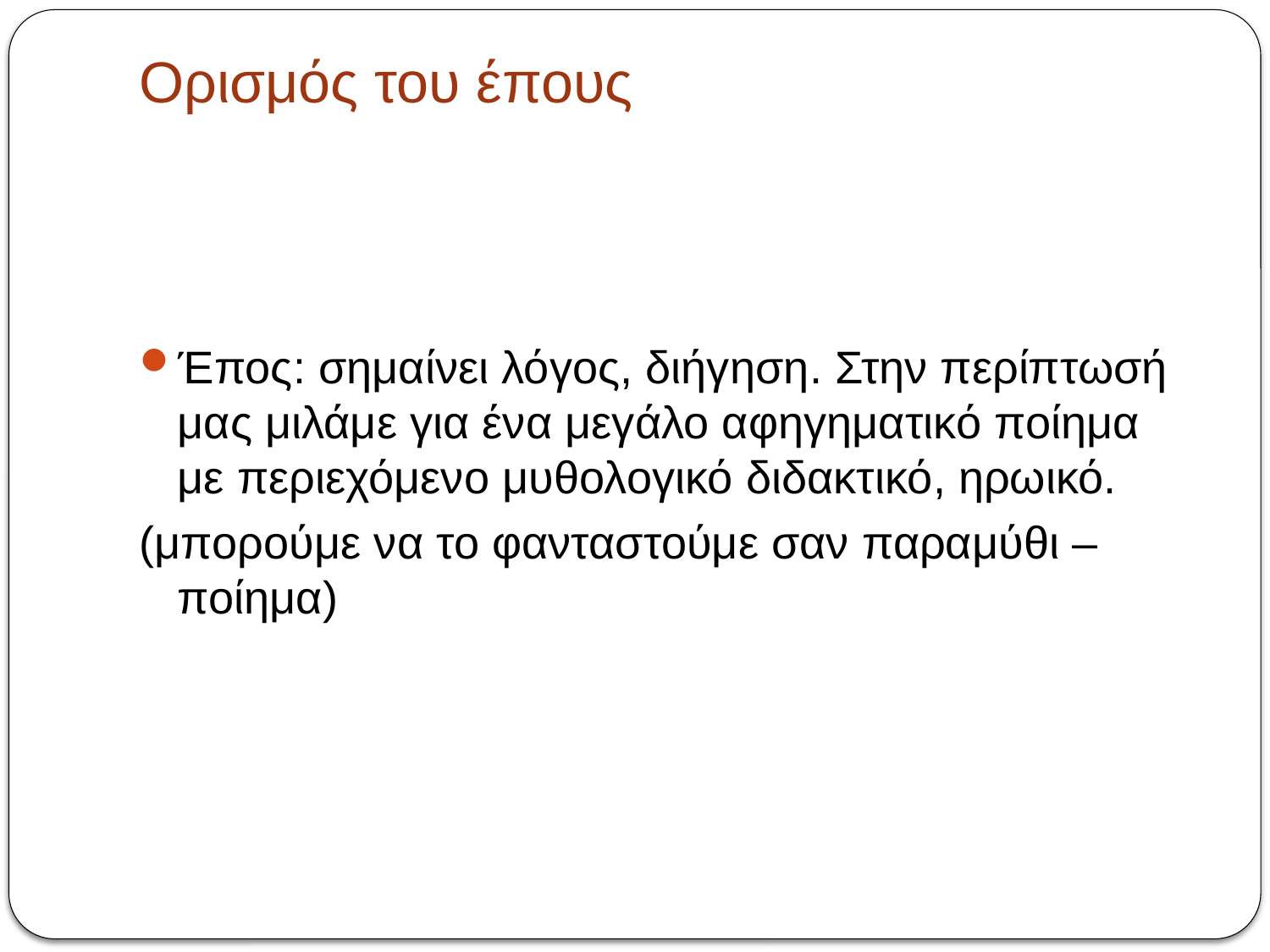

# Ορισμός του έπους

Έπος: σημαίνει λόγος, διήγηση. Στην περίπτωσή μας μιλάμε για ένα μεγάλο αφηγηματικό ποίημα με περιεχόμενο μυθολογικό διδακτικό, ηρωικό.
(μπορούμε να το φανταστούμε σαν παραμύθι – ποίημα)